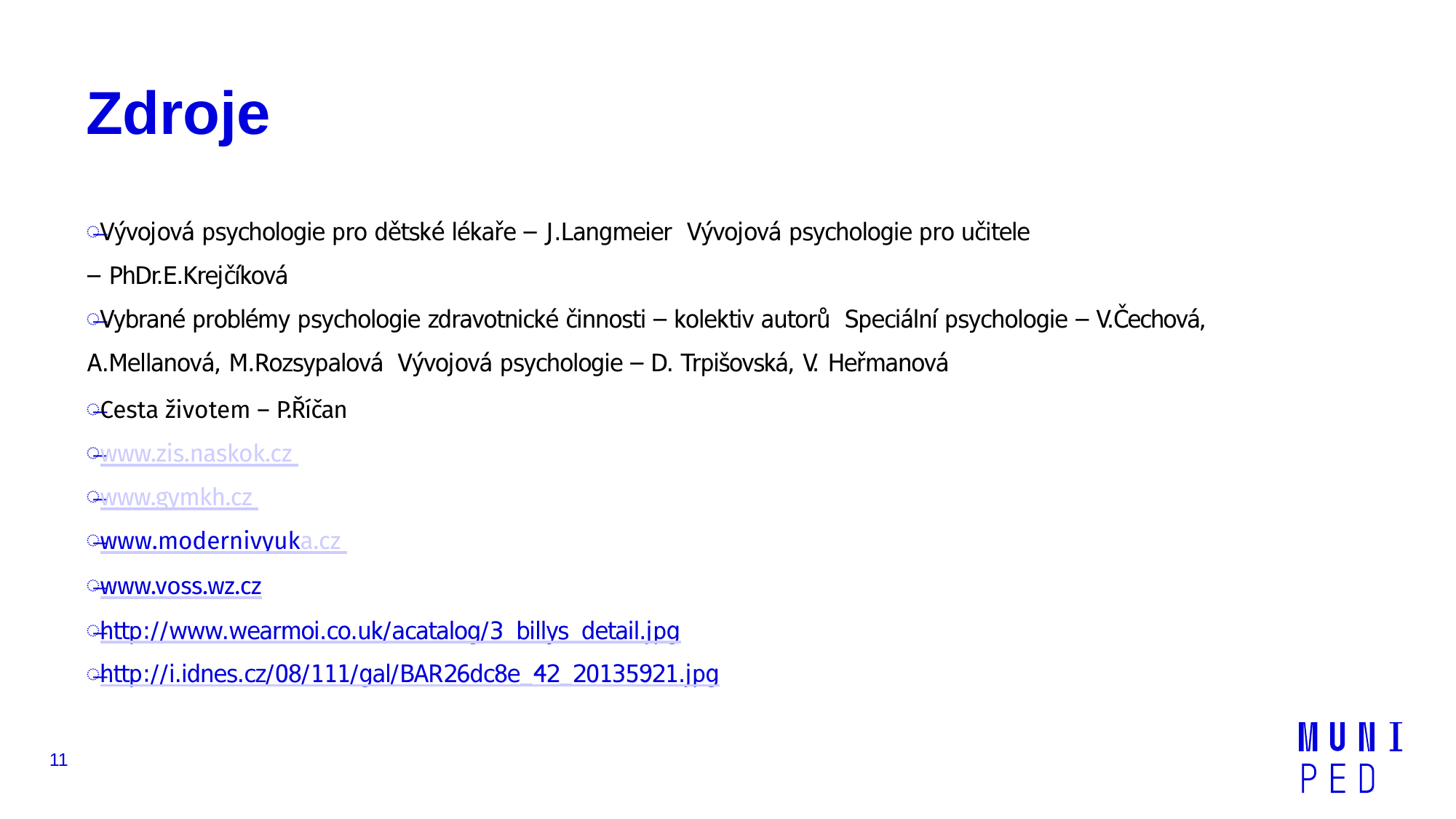

# Zdroje
Vývojová psychologie pro dětské lékaře – J.Langmeier  Vývojová psychologie pro učitele – PhDr.E.Krejčíková
Vybrané problémy psychologie zdravotnické činnosti – kolektiv autorů  Speciální psychologie – V.Čechová, A.Mellanová, M.Rozsypalová  Vývojová psychologie – D. Trpišovská, V. Heřmanová
Cesta životem – P.Říčan
www.zis.naskok.cz
www.gymkh.cz
www.modernivyuka.cz
www.voss.wz.cz
http://www.wearmoi.co.uk/acatalog/3_billys_detail.jpg
http://i.idnes.cz/08/111/gal/BAR26dc8e_42_20135921.jpg
11